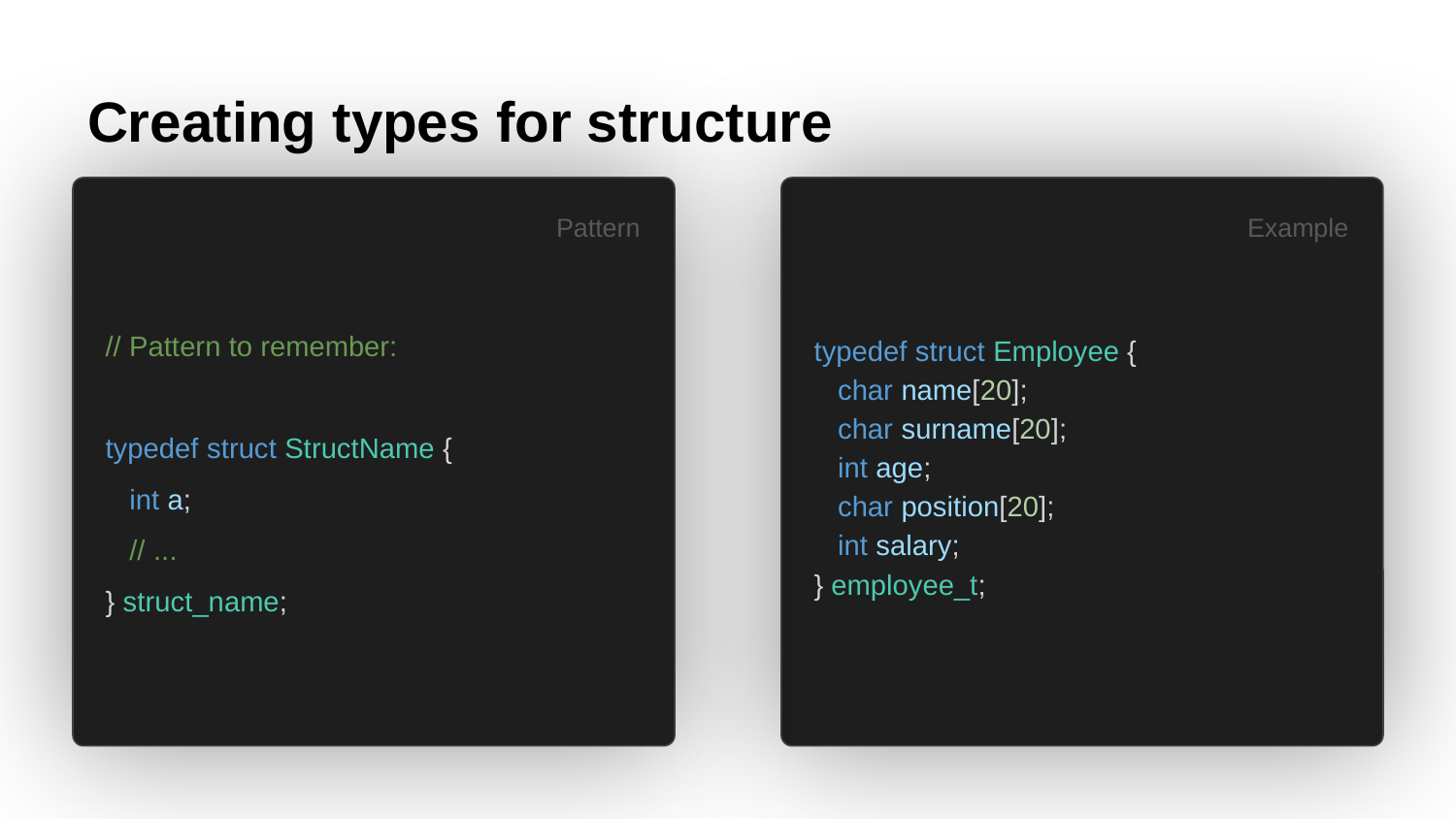

# Creating types for structure
Pattern
Example
// Pattern to remember:

typedef struct StructName {
   int a;
   // ...
} struct_name;
typedef struct Employee {
   char name[20];
   char surname[20];
   int age;
   char position[20];
   int salary;
} employee_t;